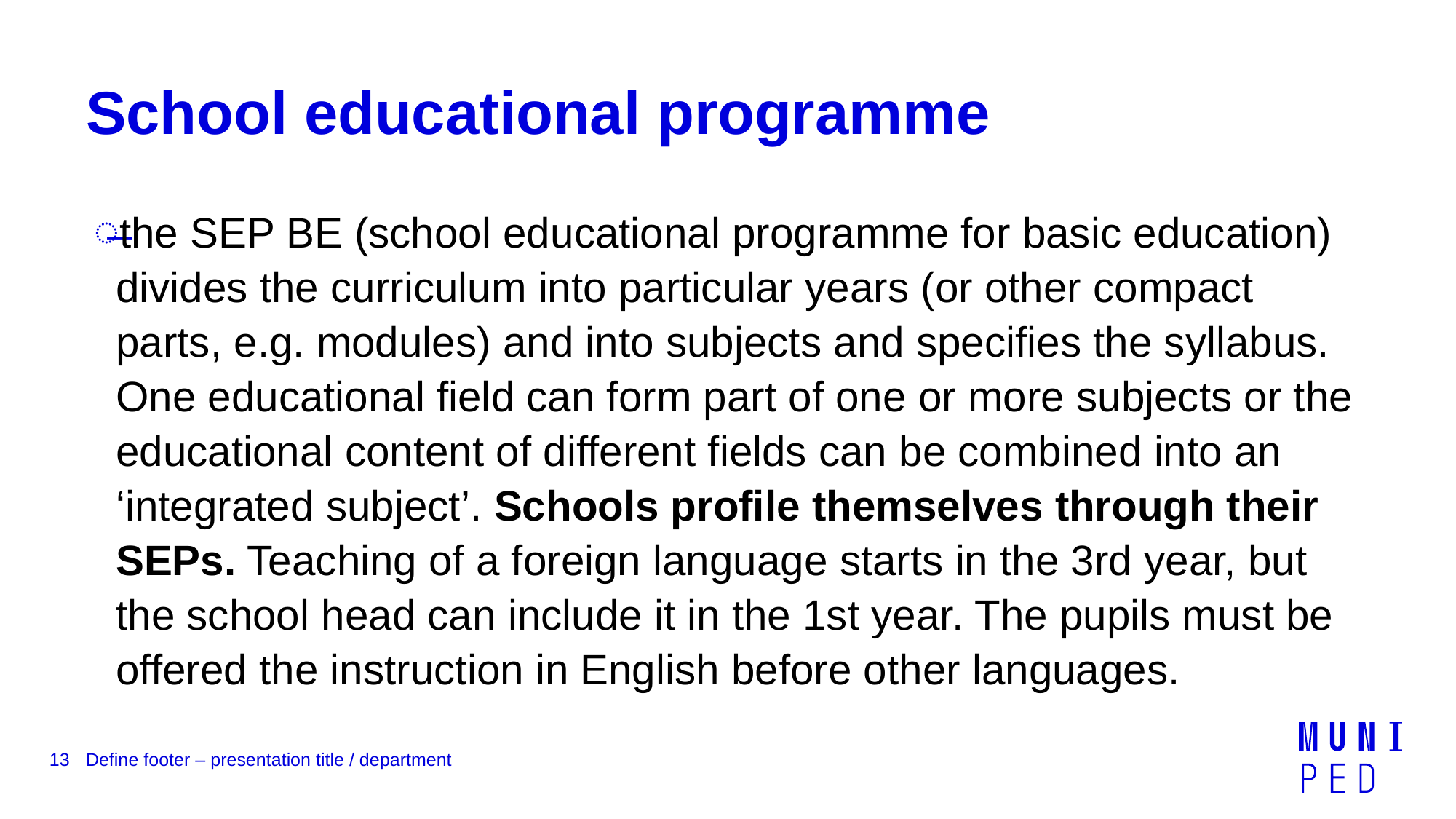

# School educational programme
the SEP BE (school educational programme for basic education) divides the curriculum into particular years (or other compact parts, e.g. modules) and into subjects and specifies the syllabus. One educational field can form part of one or more subjects or the educational content of different fields can be combined into an ‘integrated subject’. Schools profile themselves through their SEPs. Teaching of a foreign language starts in the 3rd year, but the school head can include it in the 1st year. The pupils must be offered the instruction in English before other languages.
13
Define footer – presentation title / department